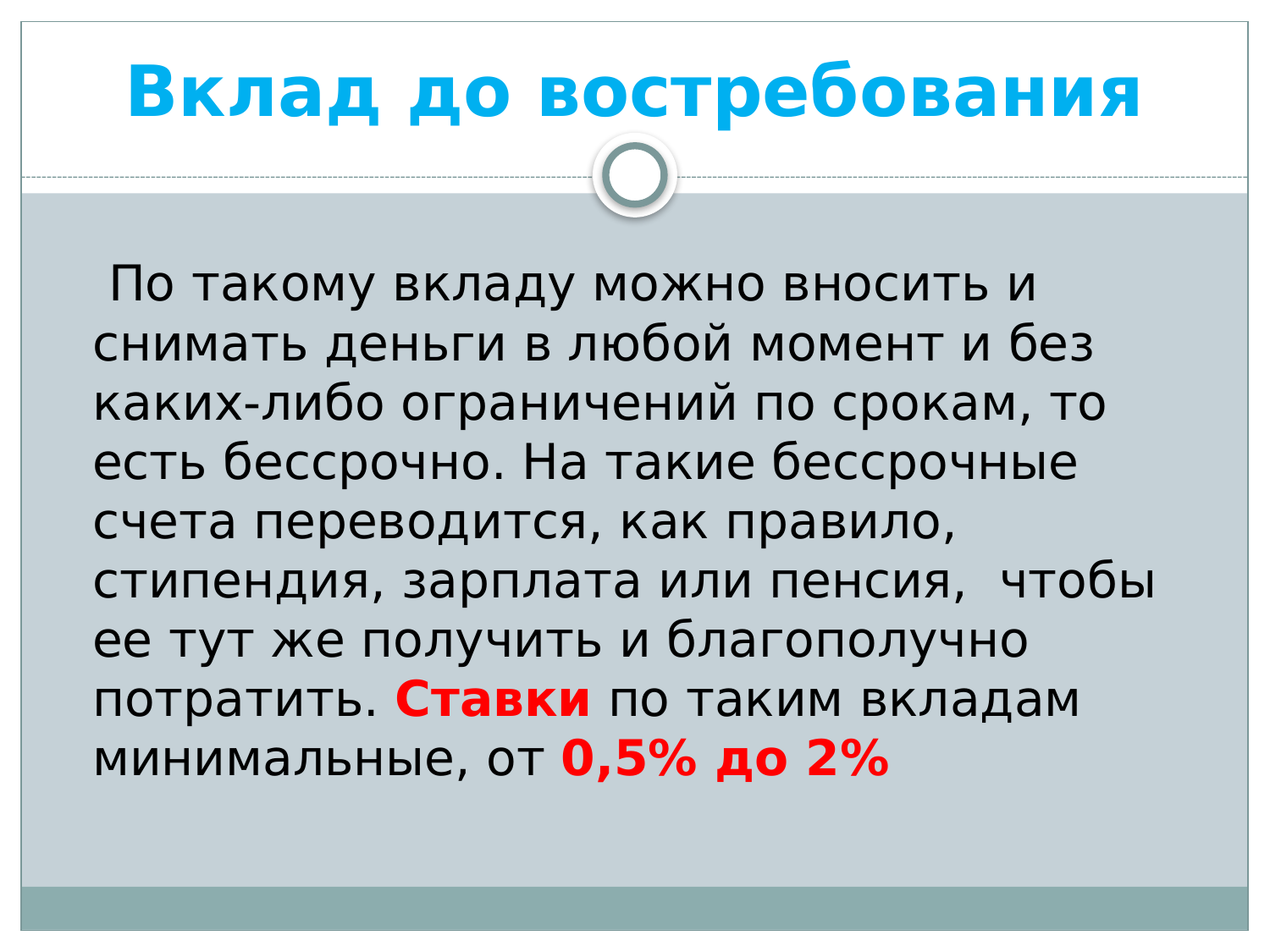

# Вклад до востребования
   По такому вкладу можно вносить и снимать деньги в любой момент и без каких-либо ограничений по срокам, то есть бессрочно. На такие бессрочные счета переводится, как правило, стипендия, зарплата или пенсия,  чтобы ее тут же получить и благополучно потратить. Ставки по таким вкладам минимальные, от 0,5% до 2%